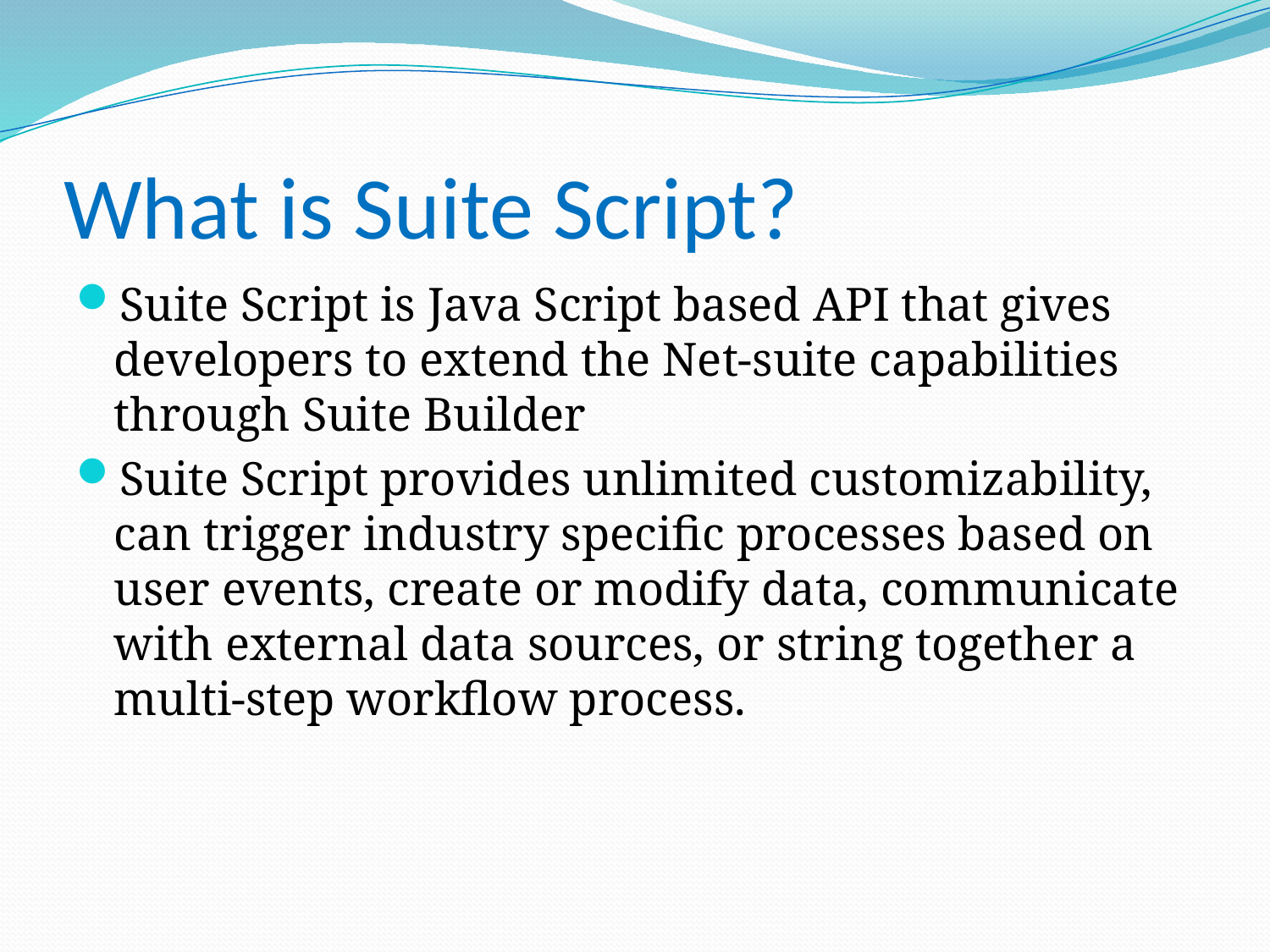

# What is Suite Script?
Suite Script is Java Script based API that gives developers to extend the Net-suite capabilities through Suite Builder
Suite Script provides unlimited customizability, can trigger industry specific processes based on user events, create or modify data, communicate with external data sources, or string together a multi-step workflow process.